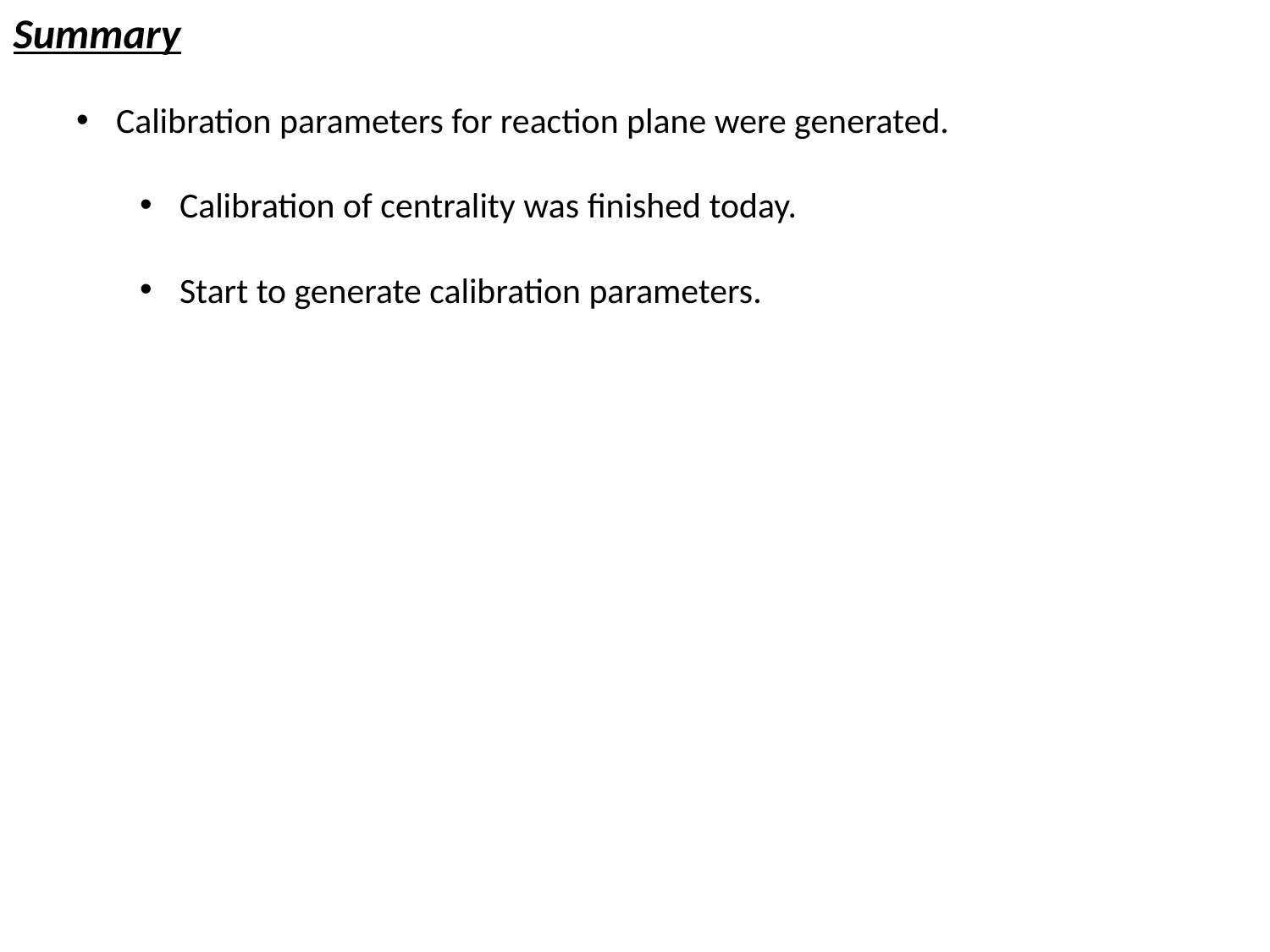

Summary
Calibration parameters for reaction plane were generated.

Calibration of centrality was finished today.

Start to generate calibration parameters.